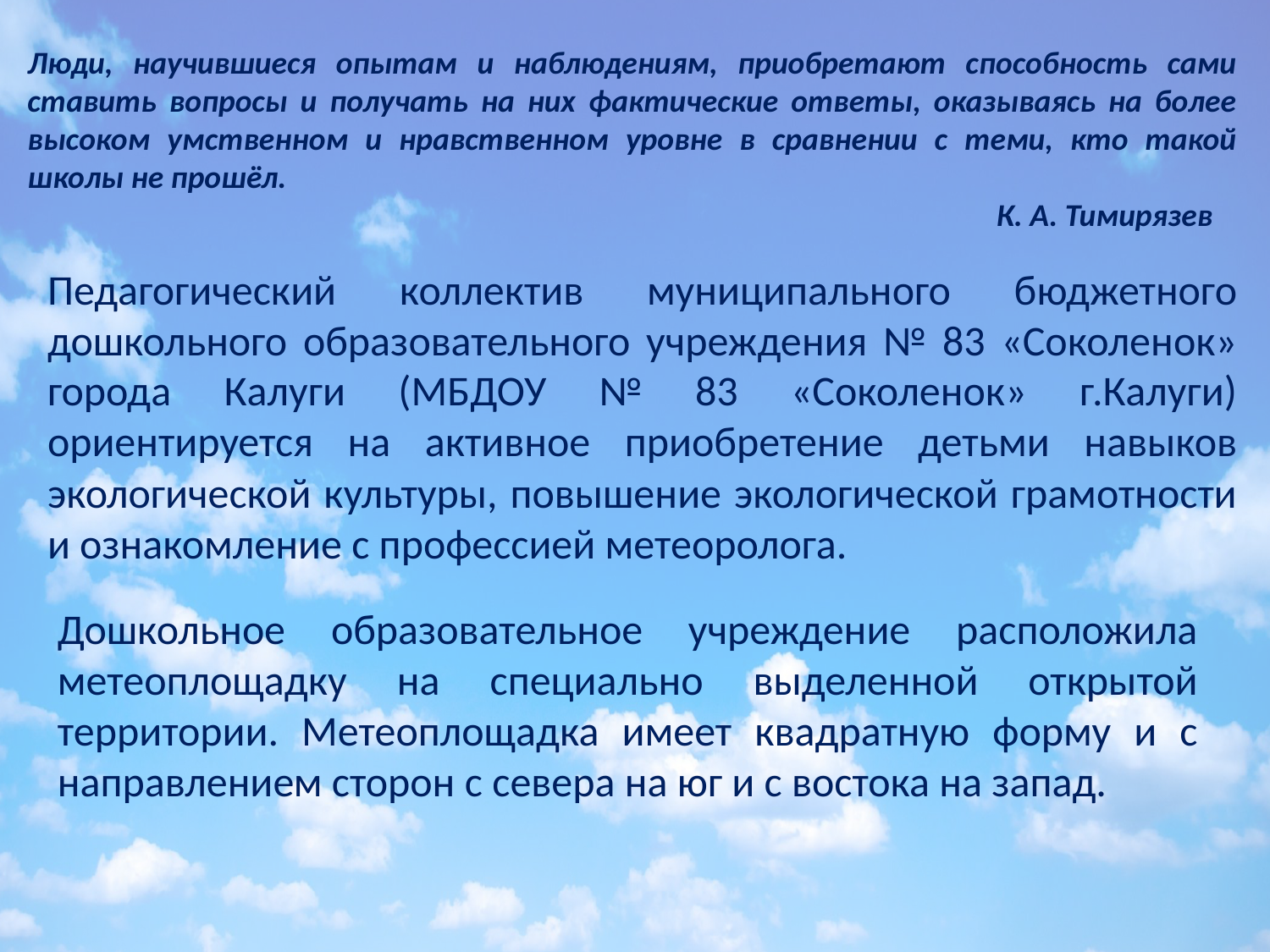

Люди, научившиеся опытам и наблюдениям, приобретают способность сами ставить вопросы и получать на них фактические ответы, оказываясь на более высоком умственном и нравственном уровне в сравнении с теми, кто такой школы не прошёл.
	                                                                                                                     К. А. Тимирязев

Педагогический коллектив муниципального бюджетного дошкольного образовательного учреждения № 83 «Соколенок» города Калуги (МБДОУ № 83 «Соколенок» г.Калуги) ориентируется на активное приобретение детьми навыков экологической культуры, повышение экологической грамотности и ознакомление с профессией метеоролога.

Дошкольное образовательное учреждение расположила метеоплощадку на специально выделенной открытой территории. Метеоплощадка имеет квадратную форму и с направлением сторон с севера на юг и с востока на запад.